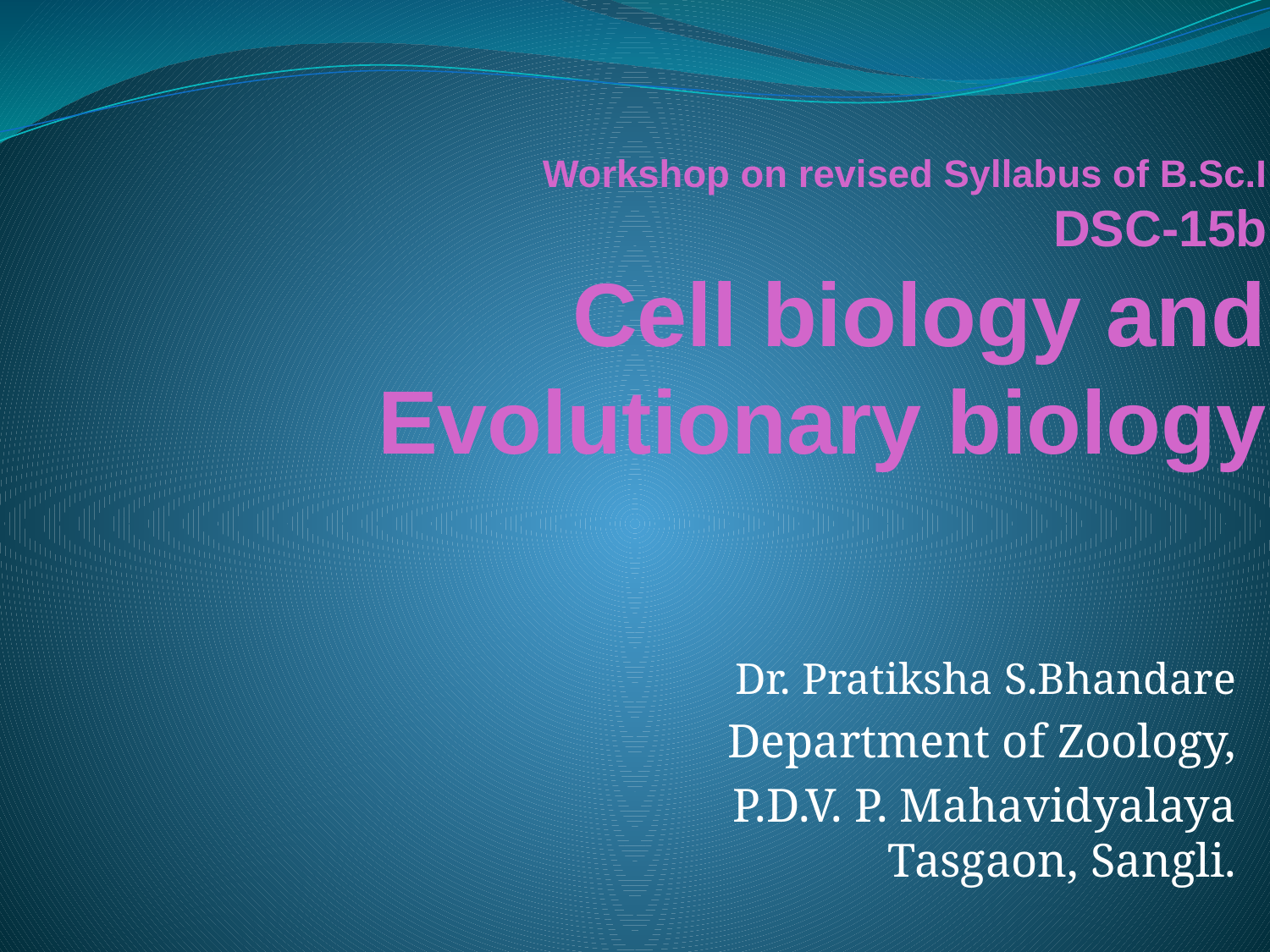

# Workshop on revised Syllabus of B.Sc.I DSC-15b Cell biology and Evolutionary biology
Dr. Pratiksha S.Bhandare
Department of Zoology,
P.D.V. P. Mahavidyalaya Tasgaon, Sangli.